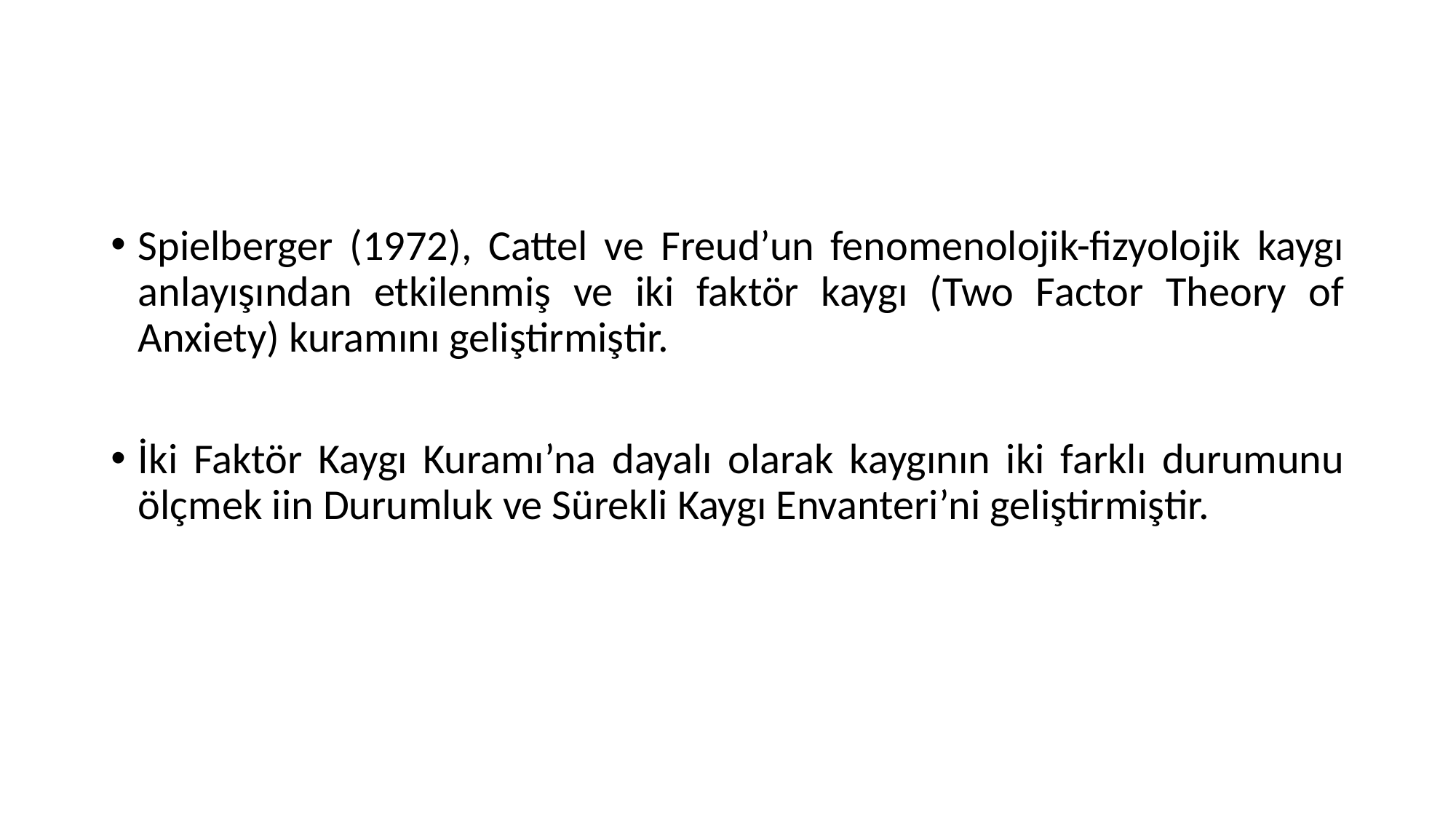

#
Spielberger (1972), Cattel ve Freud’un fenomenolojik-fizyolojik kaygı anlayışından etkilenmiş ve iki faktör kaygı (Two Factor Theory of Anxiety) kuramını geliştirmiştir.

İki Faktör Kaygı Kuramı’na dayalı olarak kaygının iki farklı durumunu ölçmek iin Durumluk ve Sürekli Kaygı Envanteri’ni geliştirmiştir.